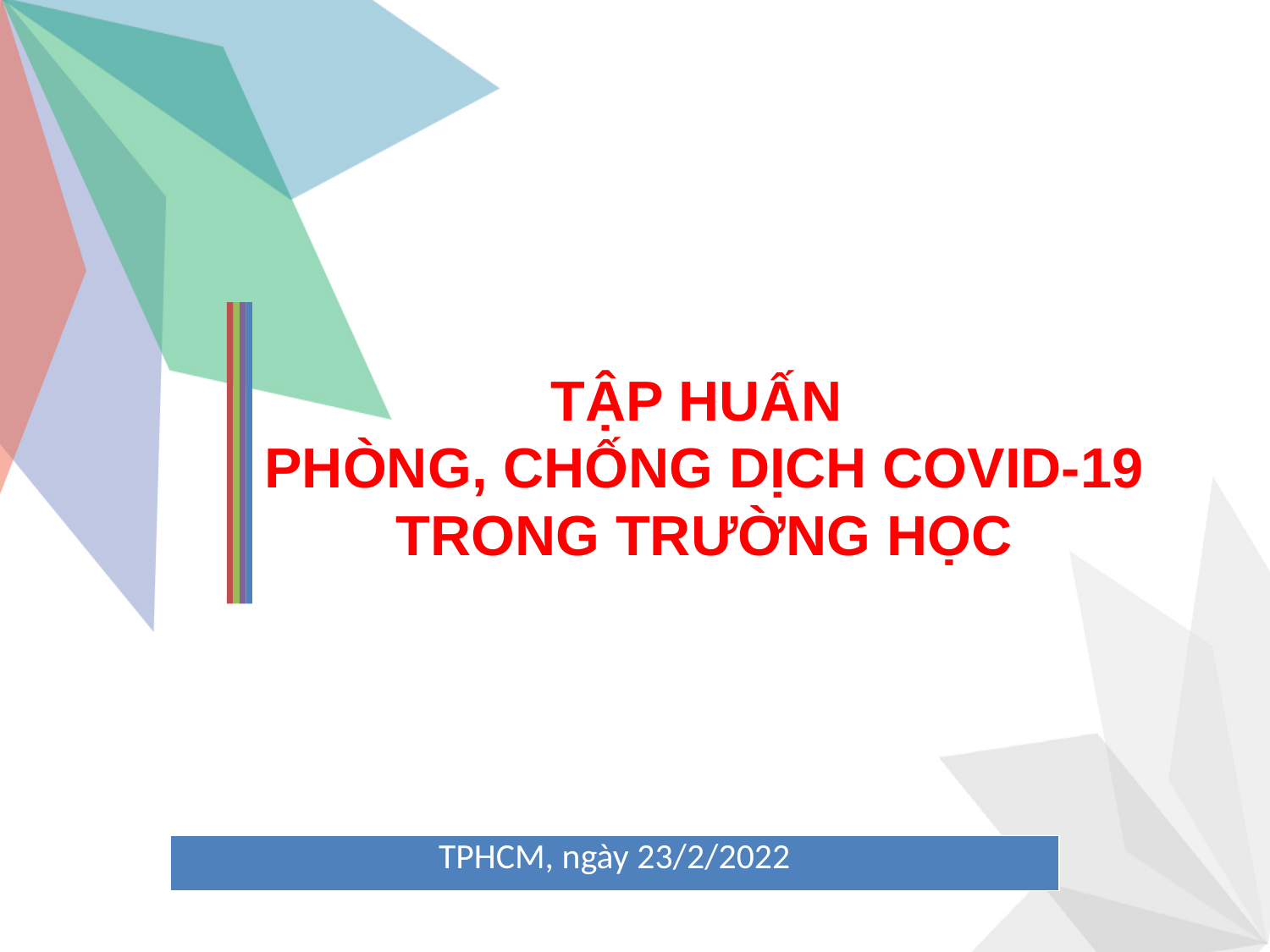

TẬP HUẤN
PHÒNG, CHỐNG DỊCH COVID-19 TRONG TRƯỜNG HỌC
| TPHCM, ngày 23/2/2022 |
| --- |